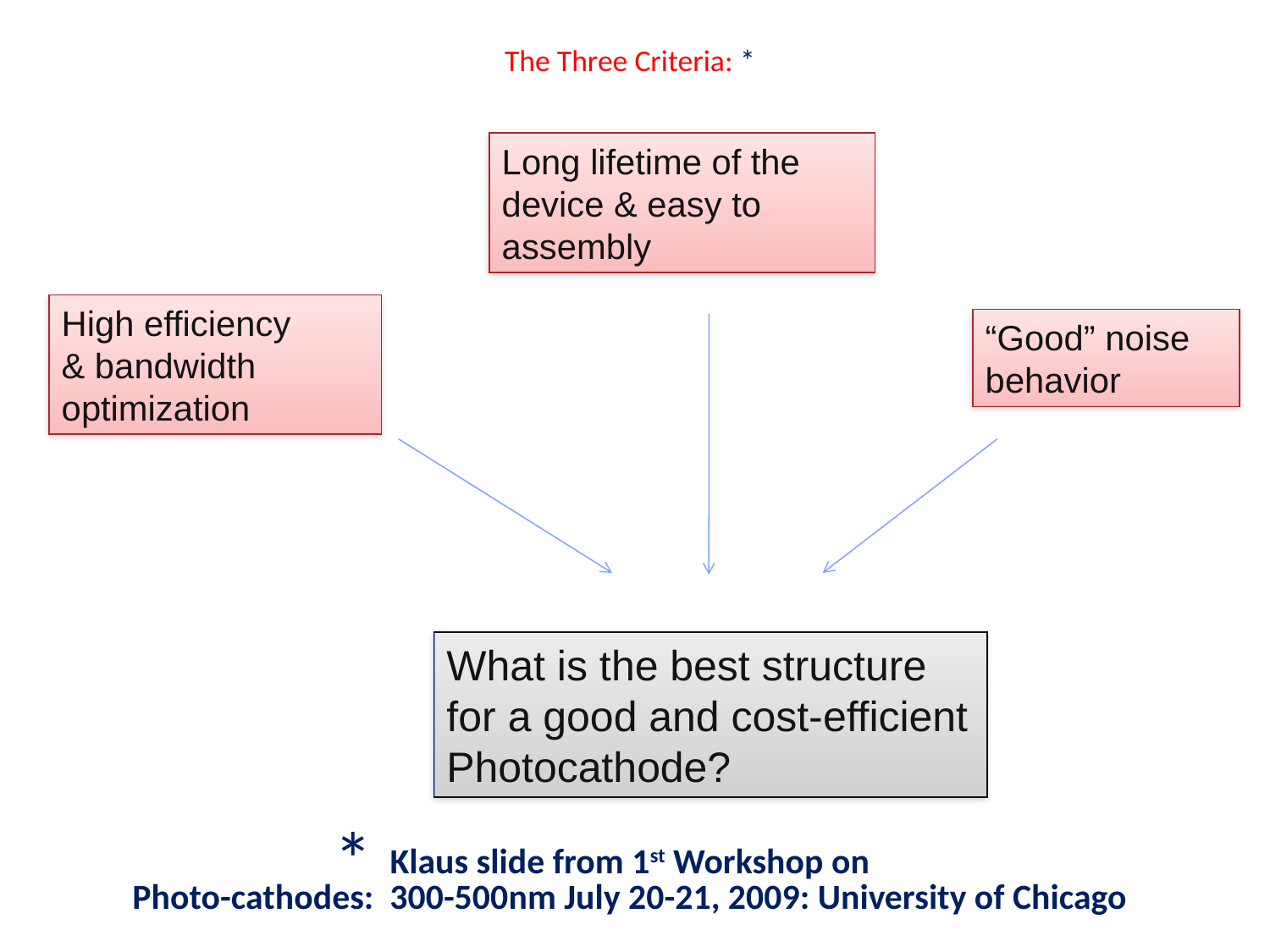

# The Three Criteria: *
Long lifetime of the device & easy to assembly
High efficiency
& bandwidth optimization
“Good” noise behavior
What is the best structure
for a good and cost-efficient
Photocathode?
*
 Klaus slide from 1st Workshop on
Photo-cathodes:  300-500nm July 20-21, 2009: University of Chicago

6